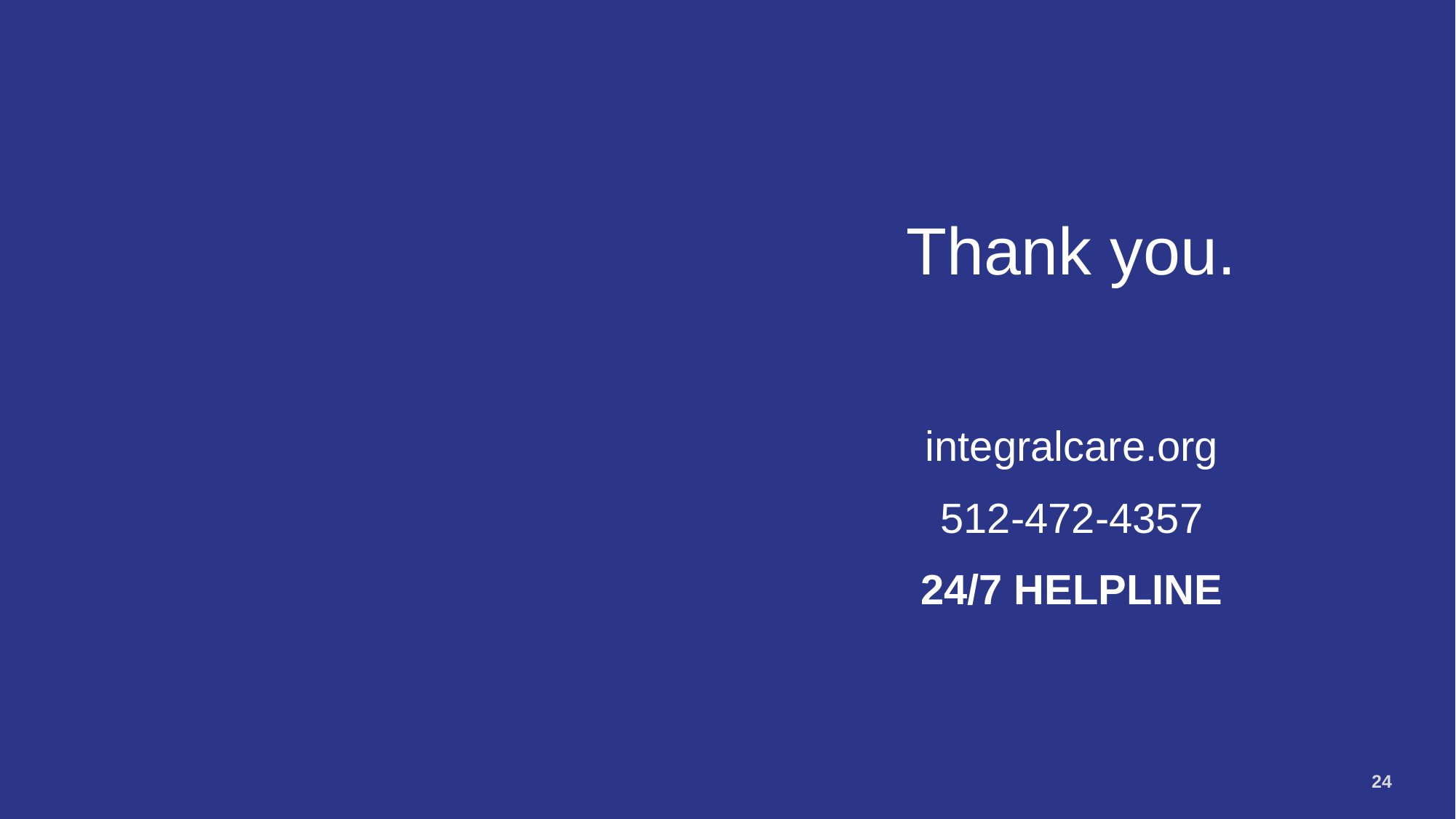

# Thank you.
integralcare.org
512-472-4357
24/7 HELPLINE
24